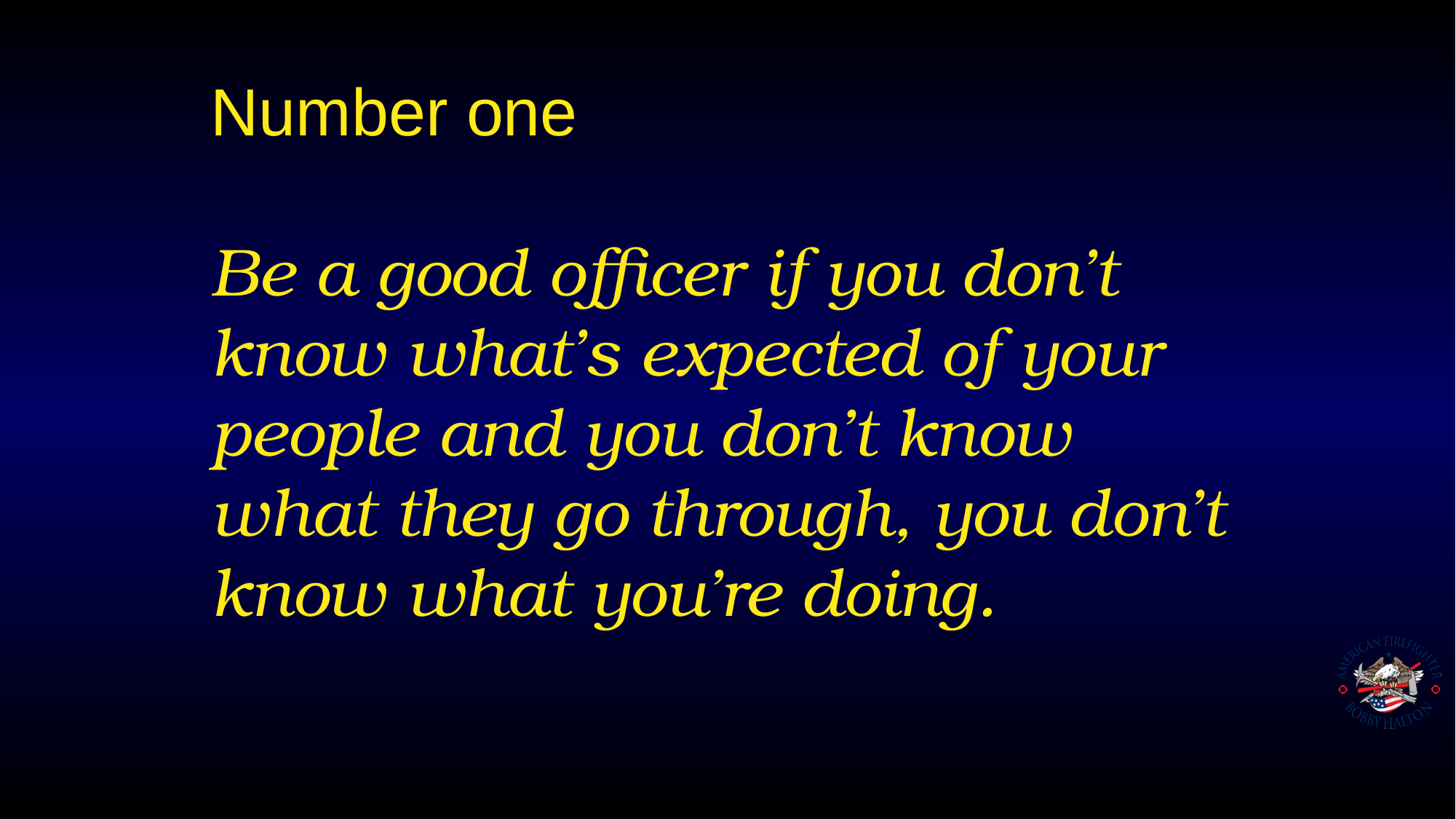

Number one

Be a good officer if you don’t know what’s expected of your people and you don’t know what they go through, you don’t know what you’re doing.